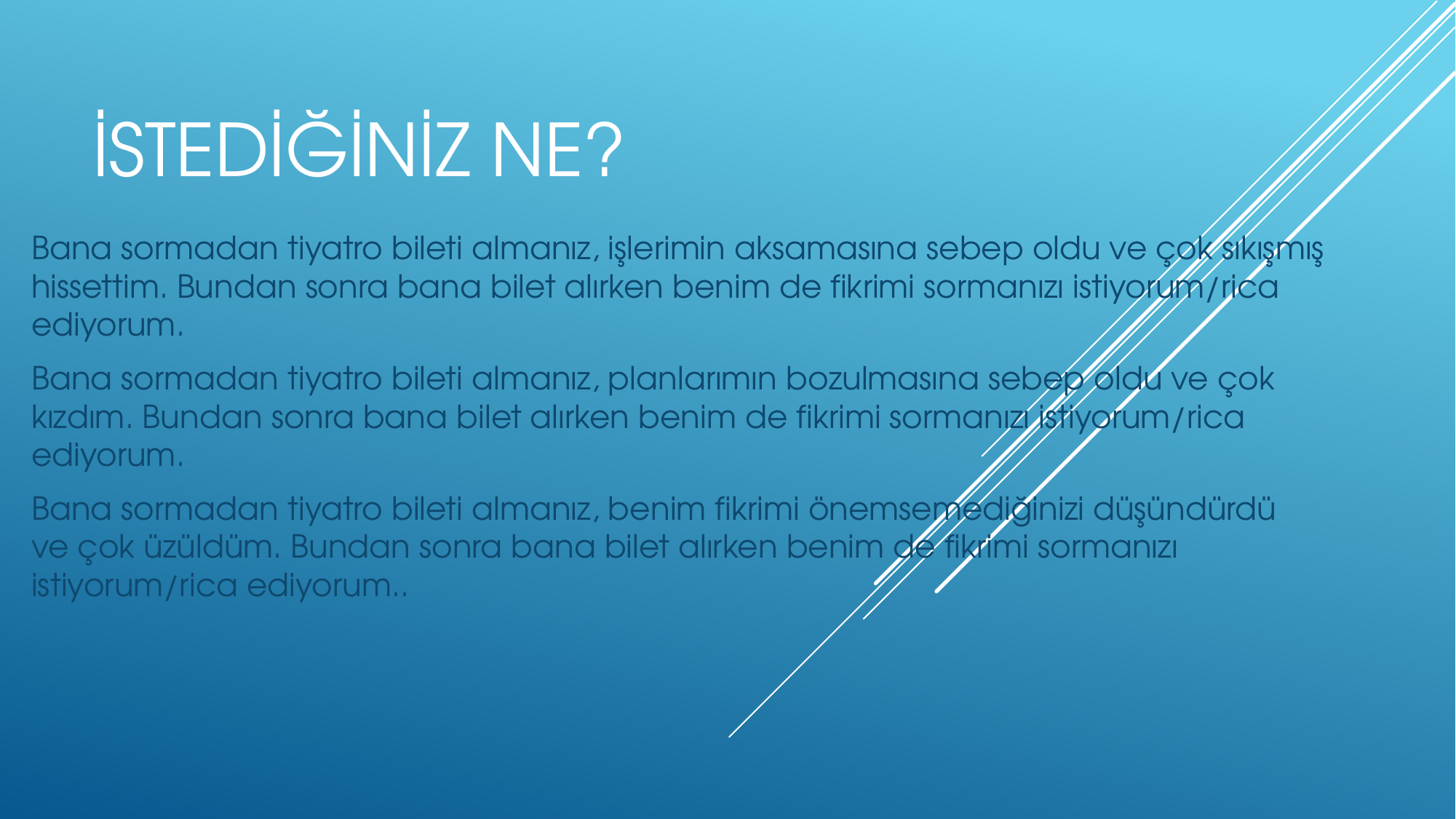

# İstediğiniz ne?
Bana sormadan tiyatro bileti almanız, işlerimin aksamasına sebep oldu ve çok sıkışmış hissettim. Bundan sonra bana bilet alırken benim de fikrimi sormanızı istiyorum/rica ediyorum.
Bana sormadan tiyatro bileti almanız, planlarımın bozulmasına sebep oldu ve çok kızdım. Bundan sonra bana bilet alırken benim de fikrimi sormanızı istiyorum/rica ediyorum.
Bana sormadan tiyatro bileti almanız, benim fikrimi önemsemediğinizi düşündürdü  ve çok üzüldüm. Bundan sonra bana bilet alırken benim de fikrimi sormanızı istiyorum/rica ediyorum..